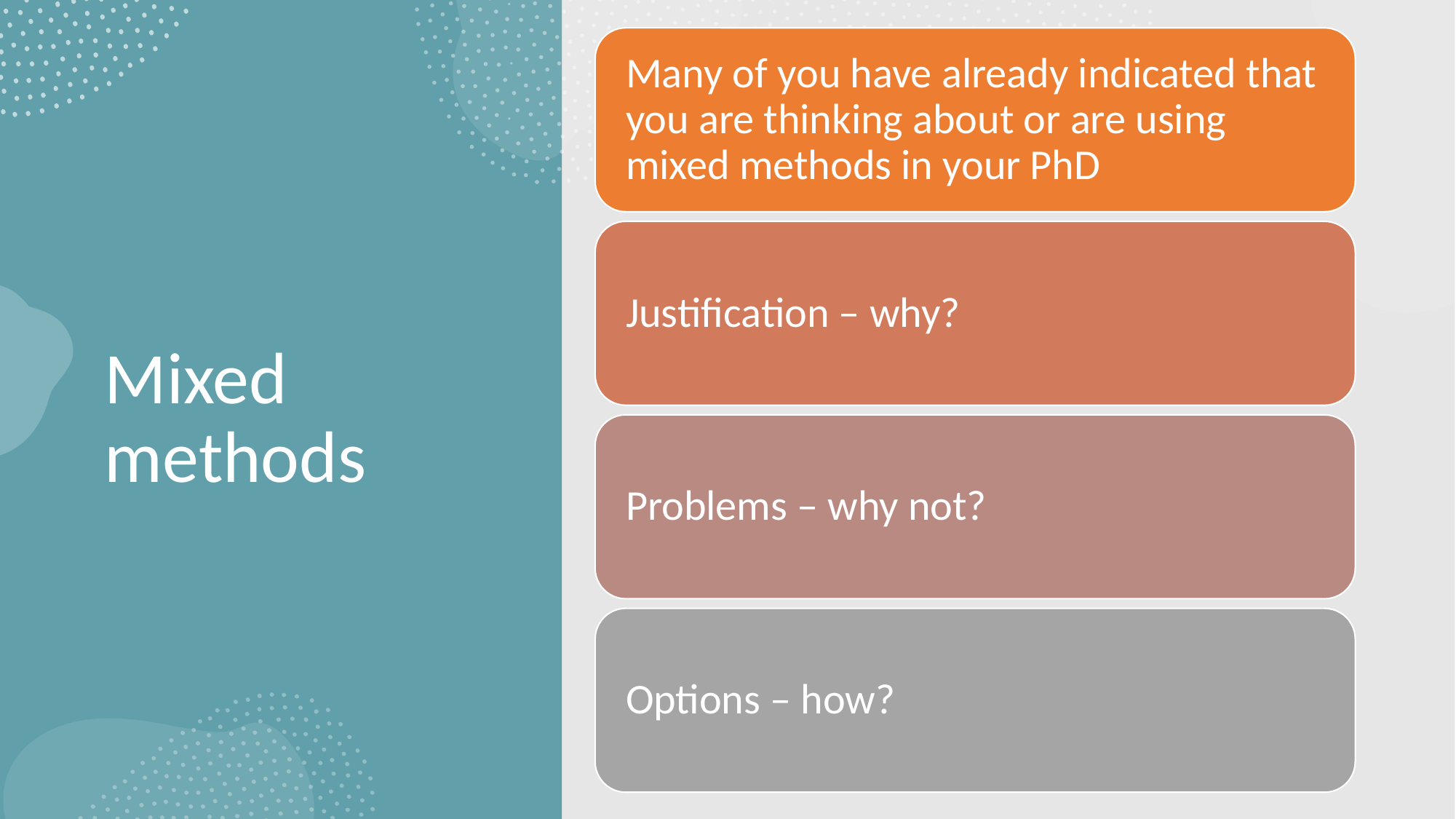

Many of you have already indicated that you are thinking about or are using mixed methods in your PhD
Justification – why?
Problems – why not?
Options – how?
# Mixed methods